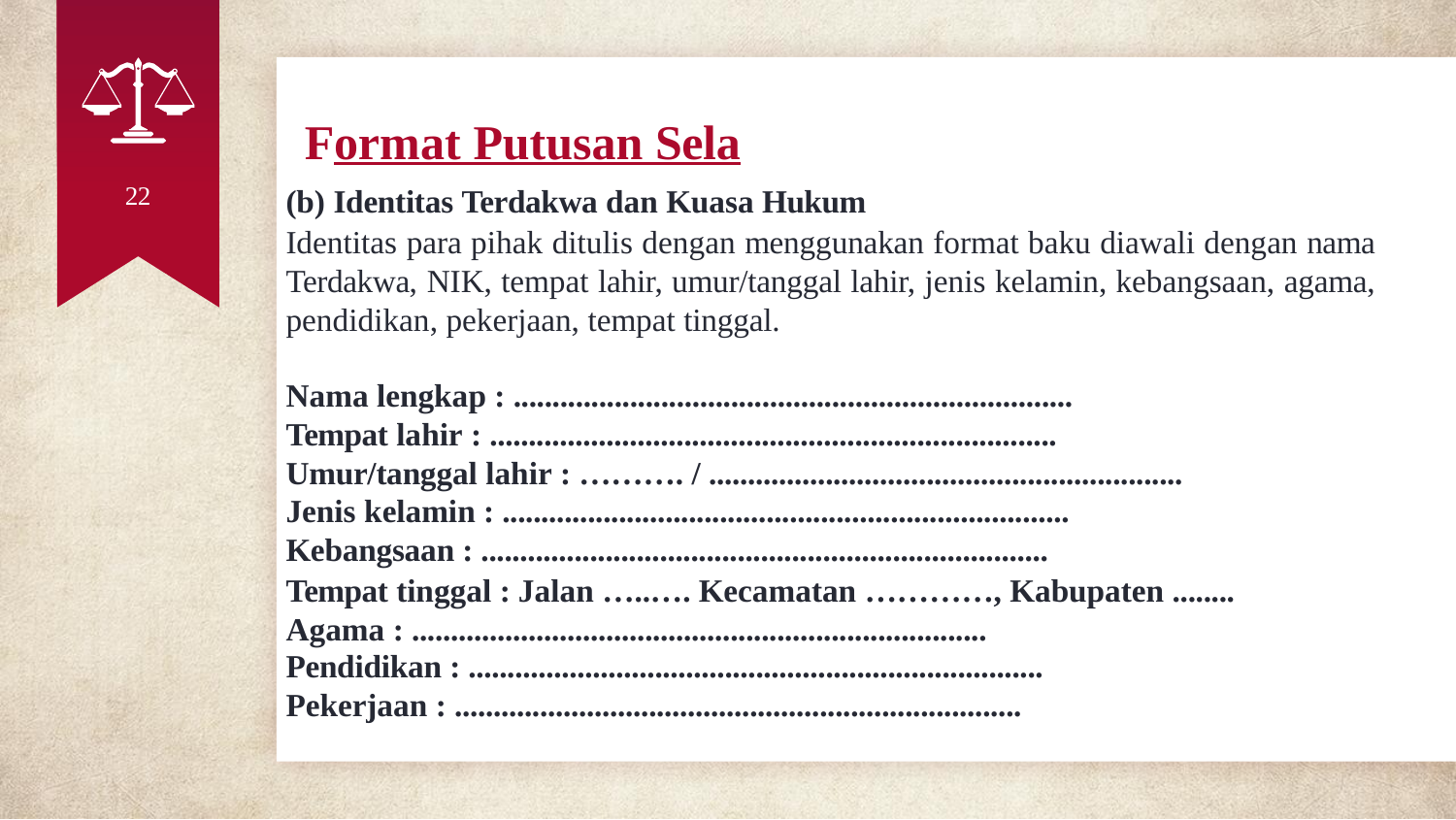

# Format Putusan Sela
22
(b) Identitas Terdakwa dan Kuasa Hukum
Identitas para pihak ditulis dengan menggunakan format baku diawali dengan nama Terdakwa, NIK, tempat lahir, umur/tanggal lahir, jenis kelamin, kebangsaan, agama, pendidikan, pekerjaan, tempat tinggal.
Nama lengkap : ........................................................................
Tempat lahir : .........................................................................
Umur/tanggal lahir : ………. / .............................................................
Jenis kelamin : .........................................................................
Kebangsaan : .........................................................................
Tempat tinggal : Jalan …..…. Kecamatan …………, Kabupaten ........ Agama : ..........................................................................
Pendidikan : ..........................................................................
Pekerjaan : .........................................................................